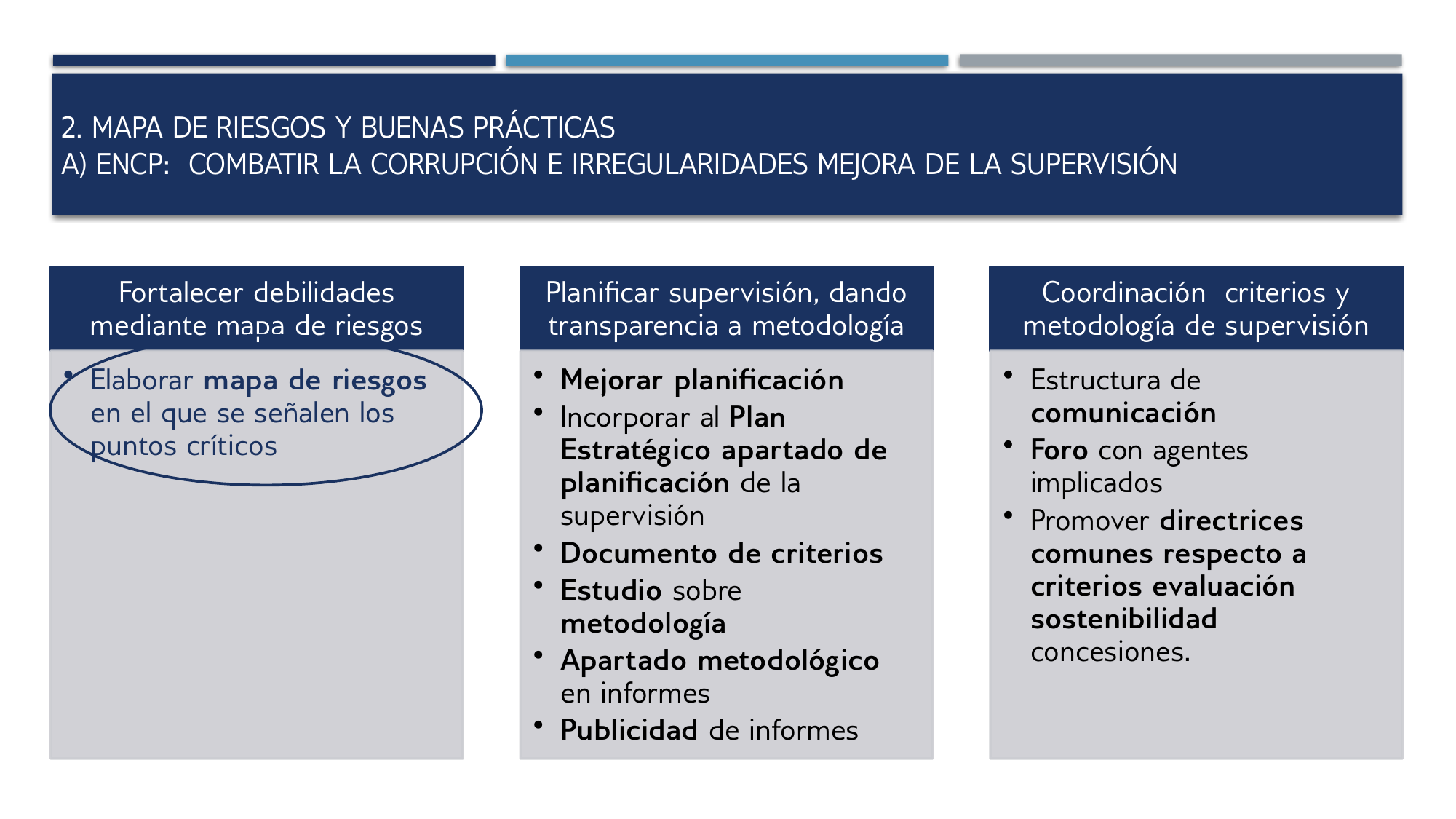

# 2. MAPA DE RIESGOS Y BUENAS PRÁCTICAS a) ENCP:  Combatir la corrupción e irregularidades Mejora de la supervisión
Fortalecer debilidades mediante mapa de riesgos
Elaborar mapa de riesgos en el que se señalen los puntos críticos
Planificar supervisión, dando transparencia a metodología
Mejorar planificación
Incorporar al Plan Estratégico apartado de planificación de la supervisión
Documento de criterios
Estudio sobre metodología
Apartado metodológico en informes
Publicidad de informes
Coordinación  criterios y metodología de supervisión
Estructura de comunicación
Foro con agentes implicados
Promover directrices comunes respecto a criterios evaluación sostenibilidad concesiones.